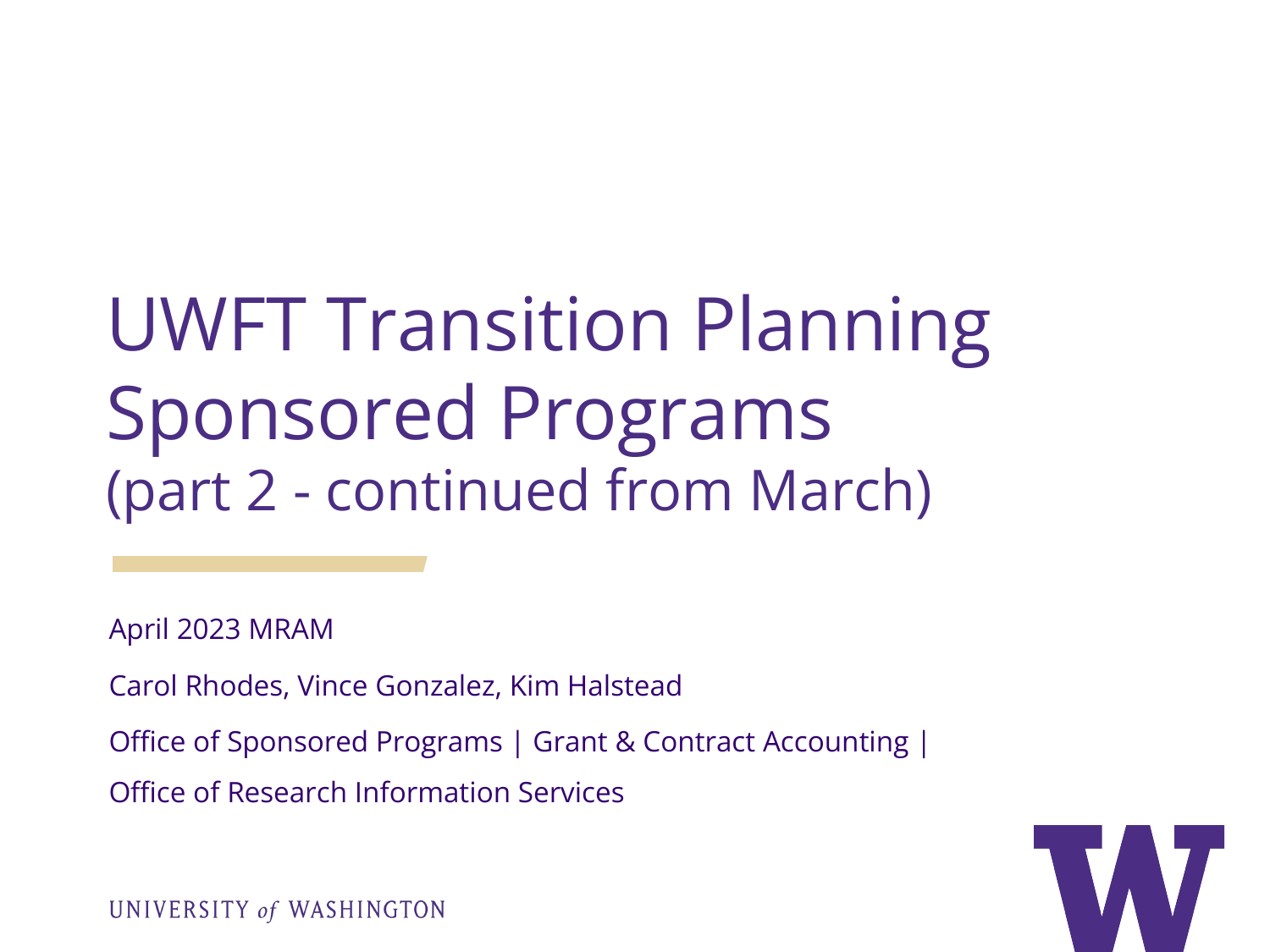

UWFT Transition Planning
Sponsored Programs
(part 2 - continued from March)
April 2023 MRAM
Carol Rhodes, Vince Gonzalez, Kim Halstead
Office of Sponsored Programs | Grant & Contract Accounting | Office of Research Information Services